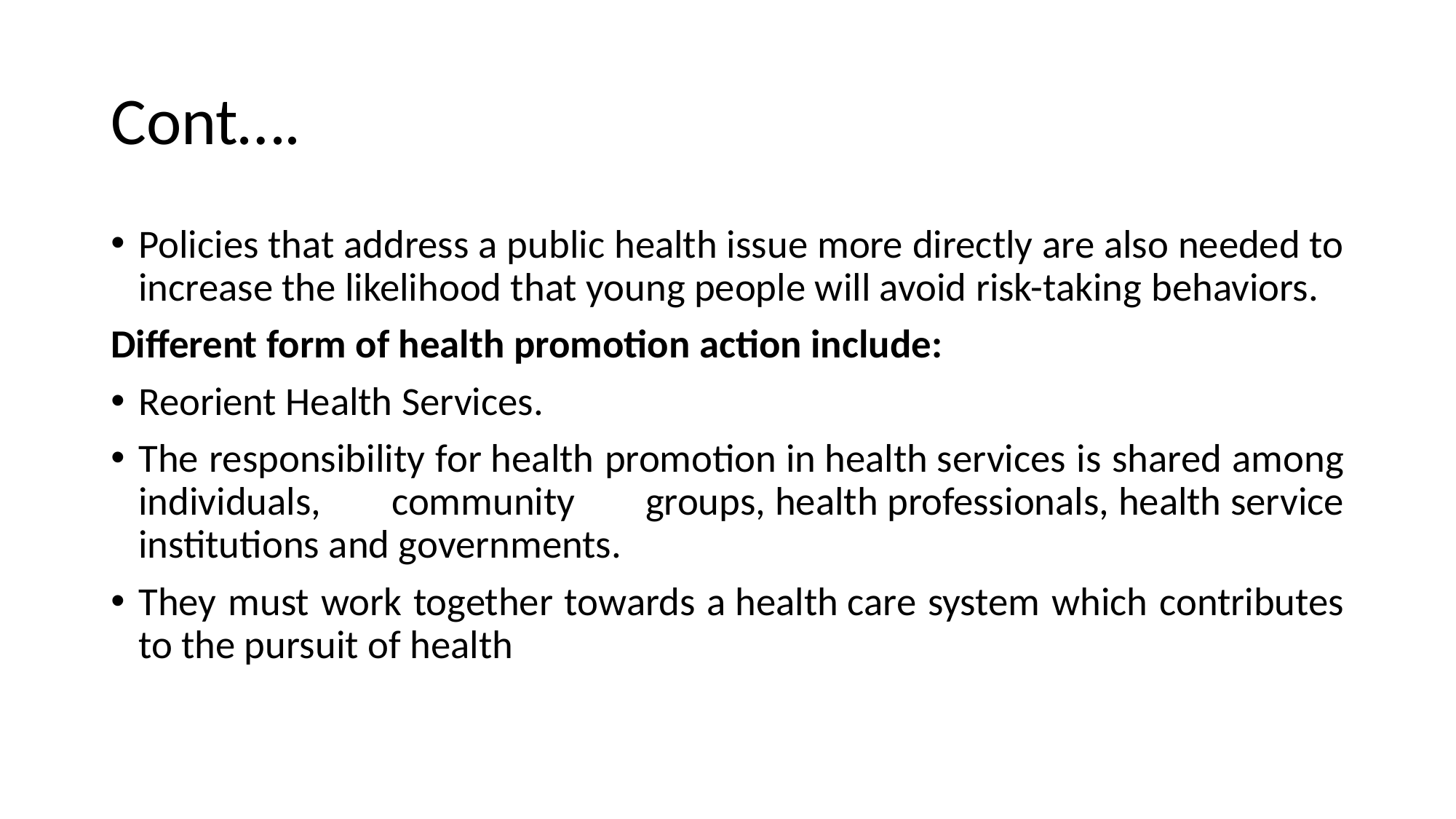

# Cont….
Policies that address a public health issue more directly are also needed to increase the likelihood that young people will avoid risk-taking behaviors.
Different form of health promotion action include:
Reorient Health Services.
The responsibility for health promotion in health services is shared among individuals, community groups, health professionals, health service institutions and governments.
They must work together towards a health care system which contributes to the pursuit of health